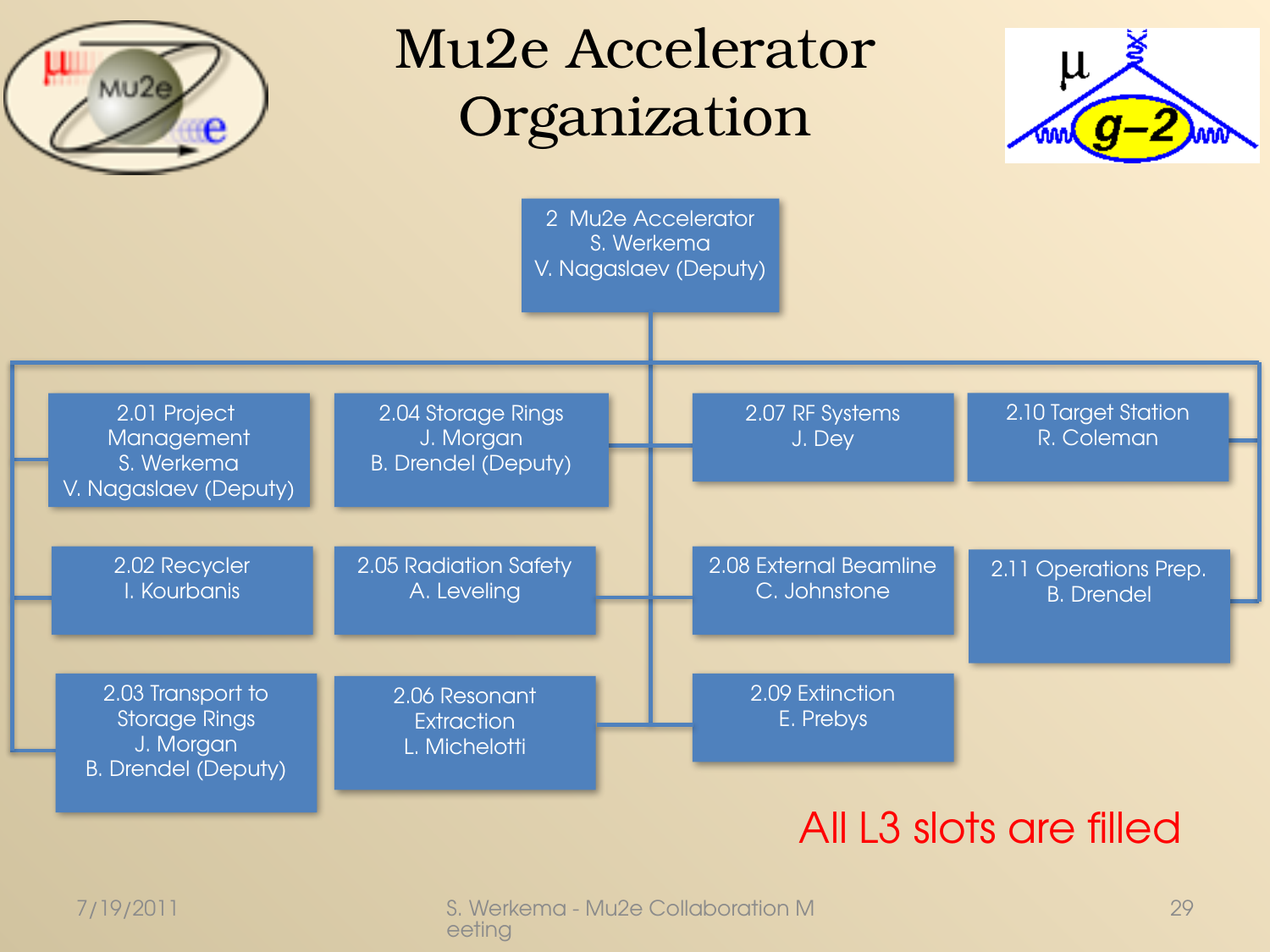

# Mu2e Accelerator Organization
2  Mu2e Accelerator
S. Werkema
V. Nagaslaev (Deputy)

2.10 Target Station
R. Coleman

2.01 Project  Management
S. Werkema
V. Nagaslaev (Deputy)
2.04 Storage Rings
J. Morgan
B. Drendel (Deputy)

2.07 RF Systems
J. Dey

2.05 Radiation Safety
A. Leveling

2.02 Recycler
I. Kourbanis

2.08 External Beamline
C. Johnstone

2.11 Operations Prep.
B. Drendel

2.03 Transport to Storage Rings
J. Morgan
B. Drendel (Deputy)

2.09 Extinction
E. Prebys

2.06 Resonant Extraction
L. Michelotti

All L3 slots are filled
7/19/2011
S. Werkema - Mu2e Collaboration Meeting
29